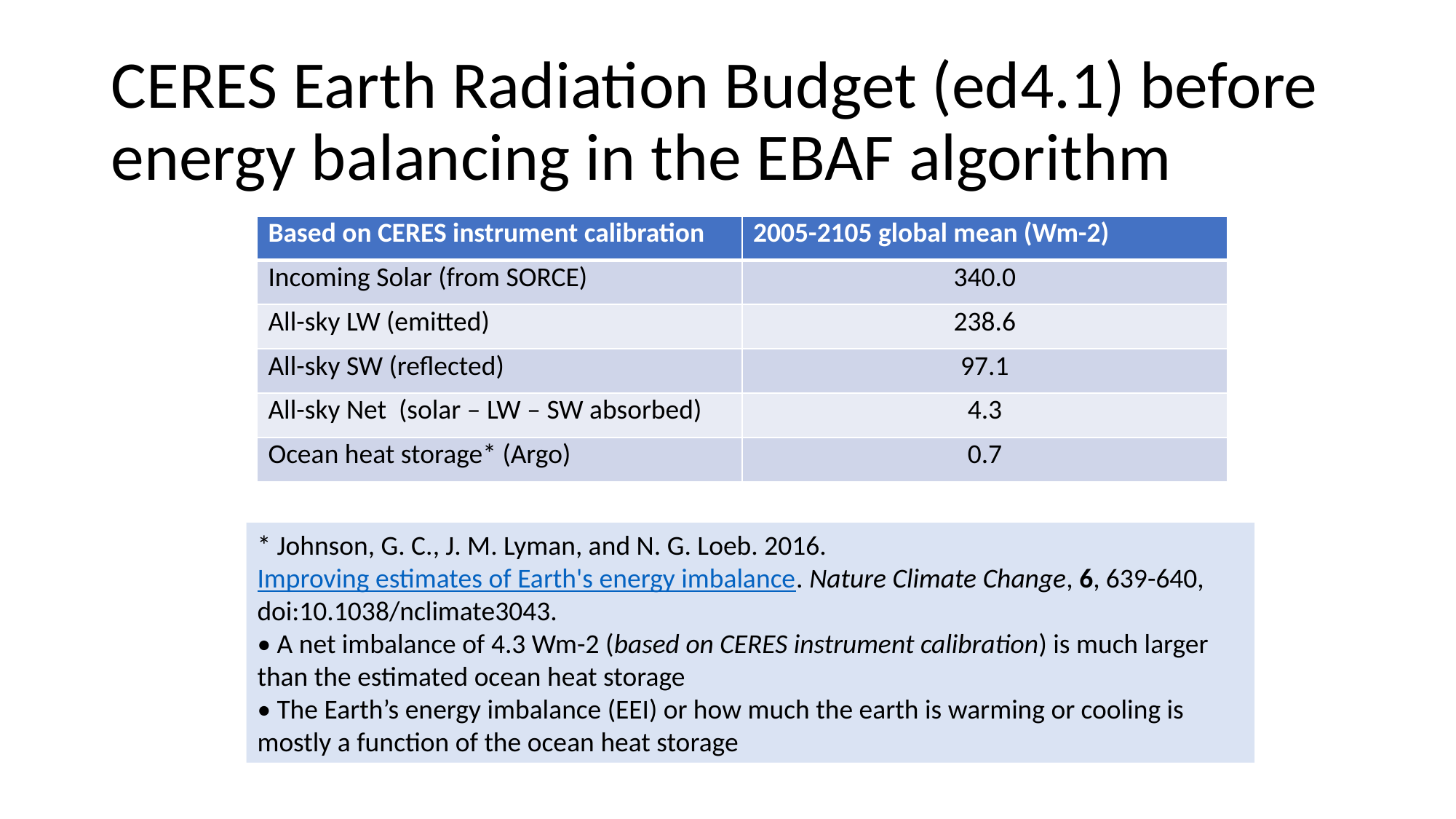

# CERES Earth Radiation Budget (ed4.1) before energy balancing in the EBAF algorithm
| Based on CERES instrument calibration | 2005-2105 global mean (Wm-2) |
| --- | --- |
| Incoming Solar (from SORCE) | 340.0 |
| All-sky LW (emitted) | 238.6 |
| All-sky SW (reflected) | 97.1 |
| All-sky Net (solar – LW – SW absorbed) | 4.3 |
| Ocean heat storage\* (Argo) | 0.7 |
* Johnson, G. C., J. M. Lyman, and N. G. Loeb. 2016. Improving estimates of Earth's energy imbalance. Nature Climate Change, 6, 639-640, doi:10.1038/nclimate3043.
• A net imbalance of 4.3 Wm-2 (based on CERES instrument calibration) is much larger than the estimated ocean heat storage
• The Earth’s energy imbalance (EEI) or how much the earth is warming or cooling is mostly a function of the ocean heat storage